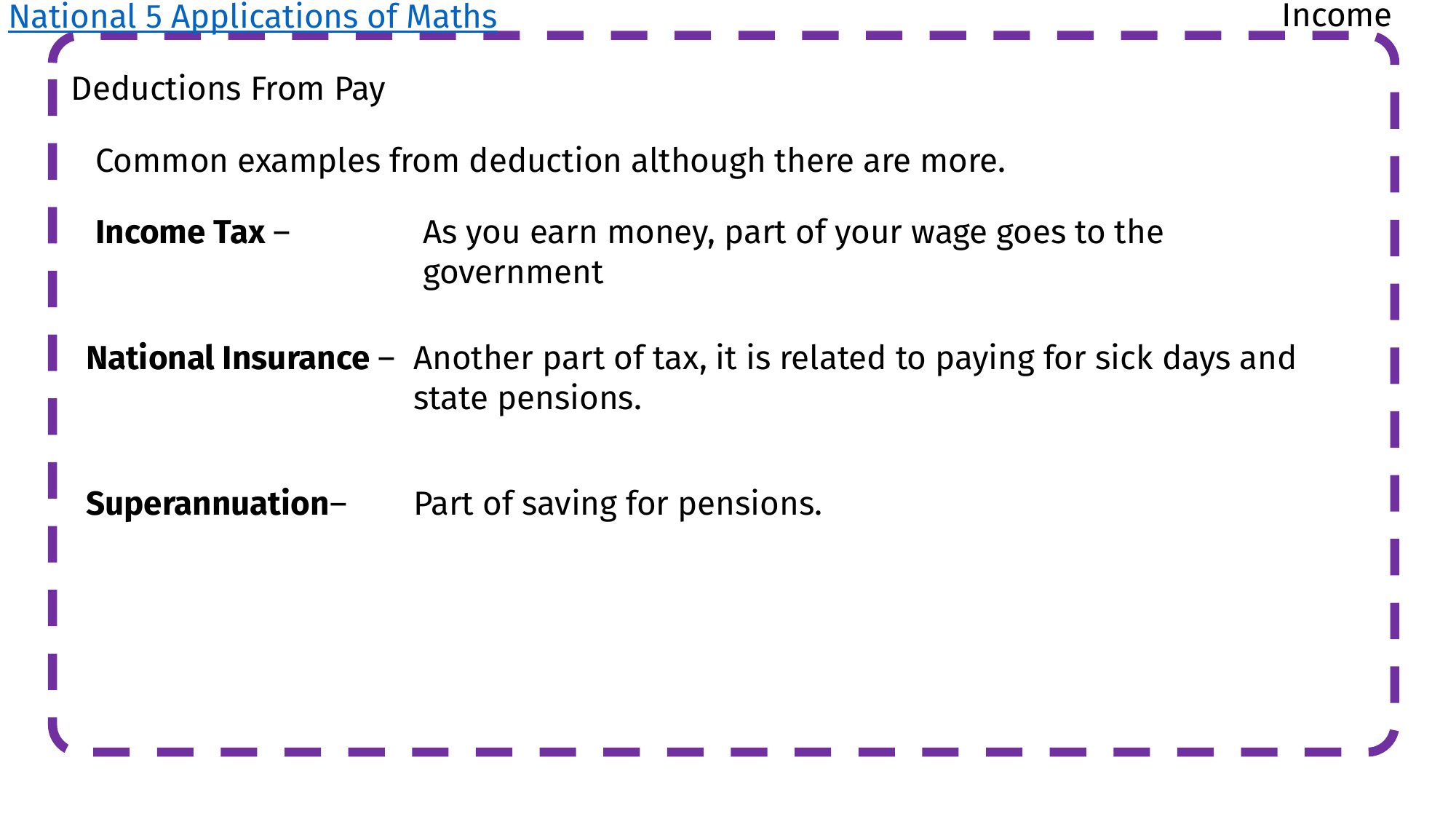

Income
National 5 Applications of Maths

Deductions From Pay
Common examples from deduction although there are more.

Income Tax – 		As you earn money, part of your wage goes to the 					government
National Insurance – 	Another part of tax, it is related to paying for sick days and 			state pensions.
Superannuation– 	Part of saving for pensions.